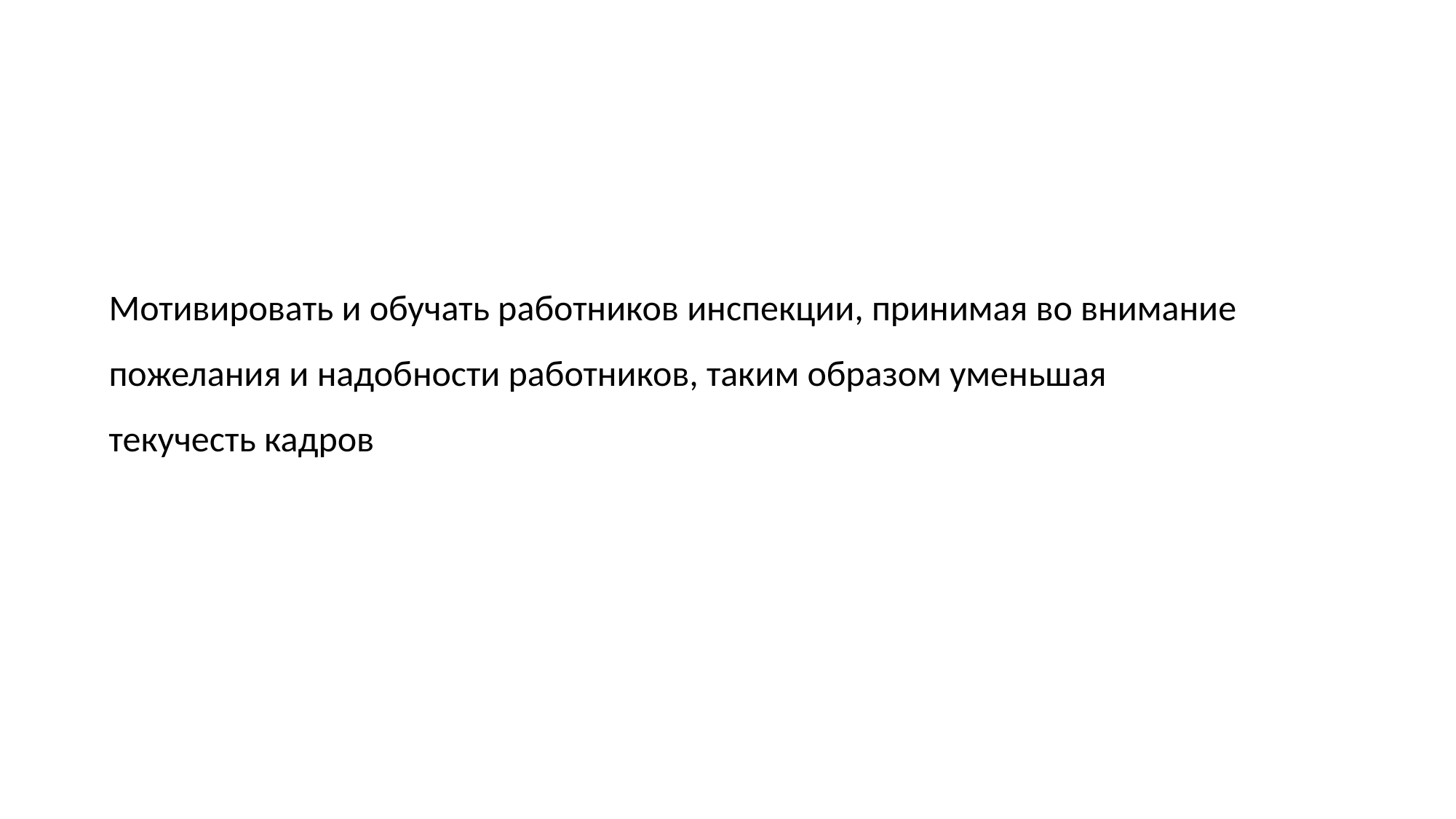

#

Мотивировать и обучать работников инспекции, принимая во внимание пожелания и надобности работников, таким образом уменьшая текучесть кадров